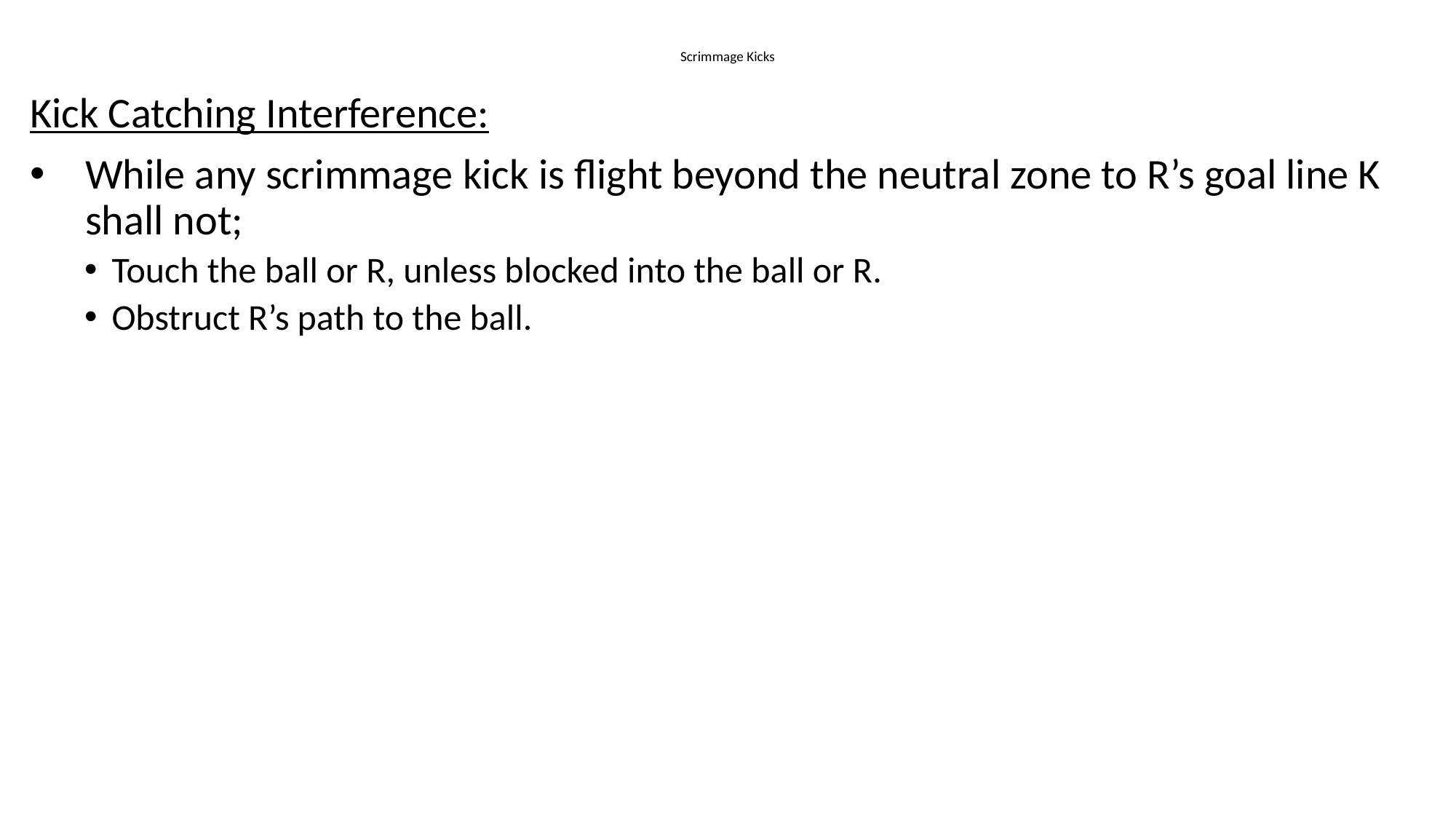

# Scrimmage Kicks
Kick Catching Interference:
While any scrimmage kick is flight beyond the neutral zone to R’s goal line K shall not;
Touch the ball or R, unless blocked into the ball or R.
Obstruct R’s path to the ball.